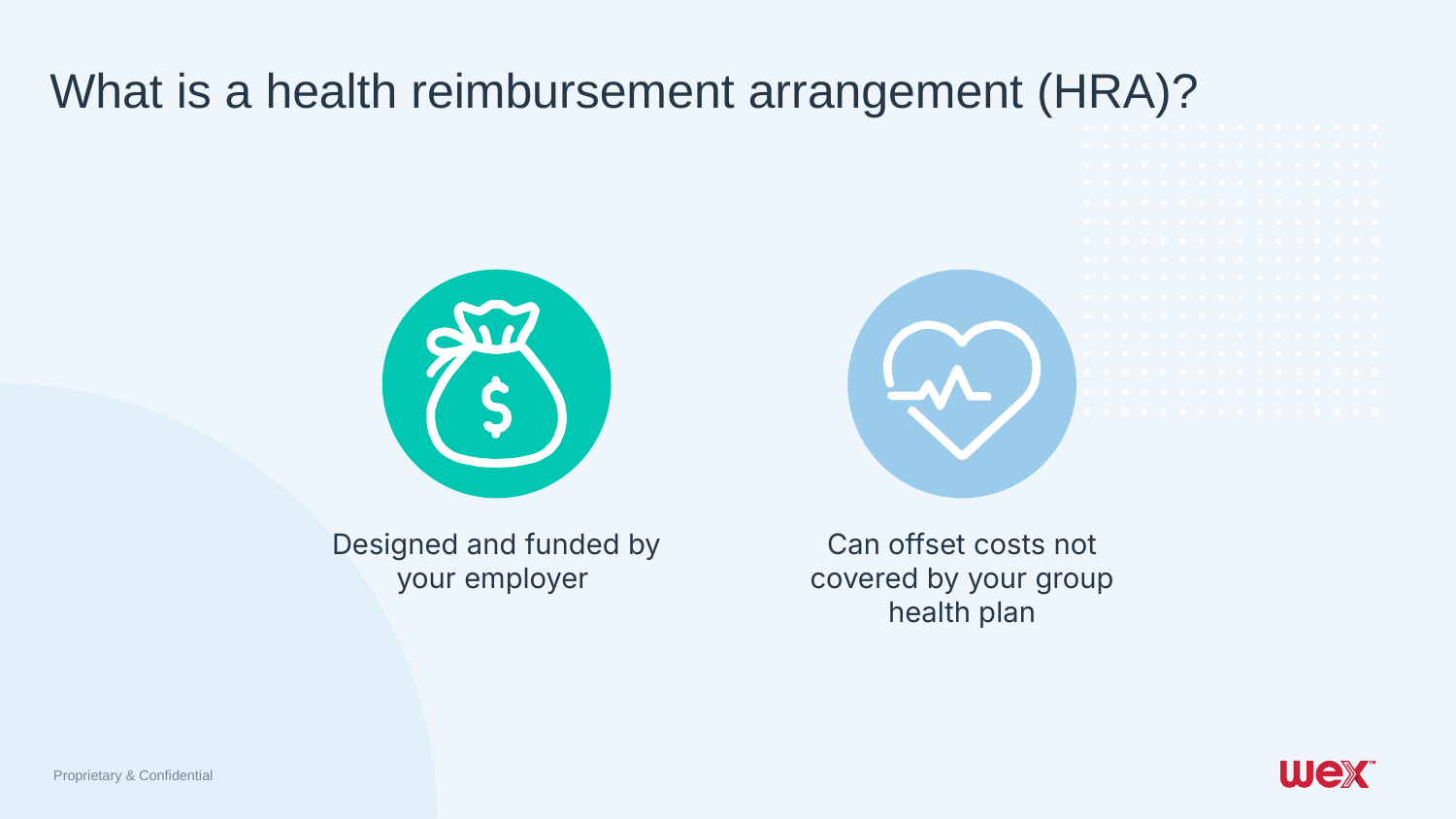

# What is a health reimbursement arrangement (HRA)?

Designed and funded by your employer
Can offset costs not covered by your group health plan